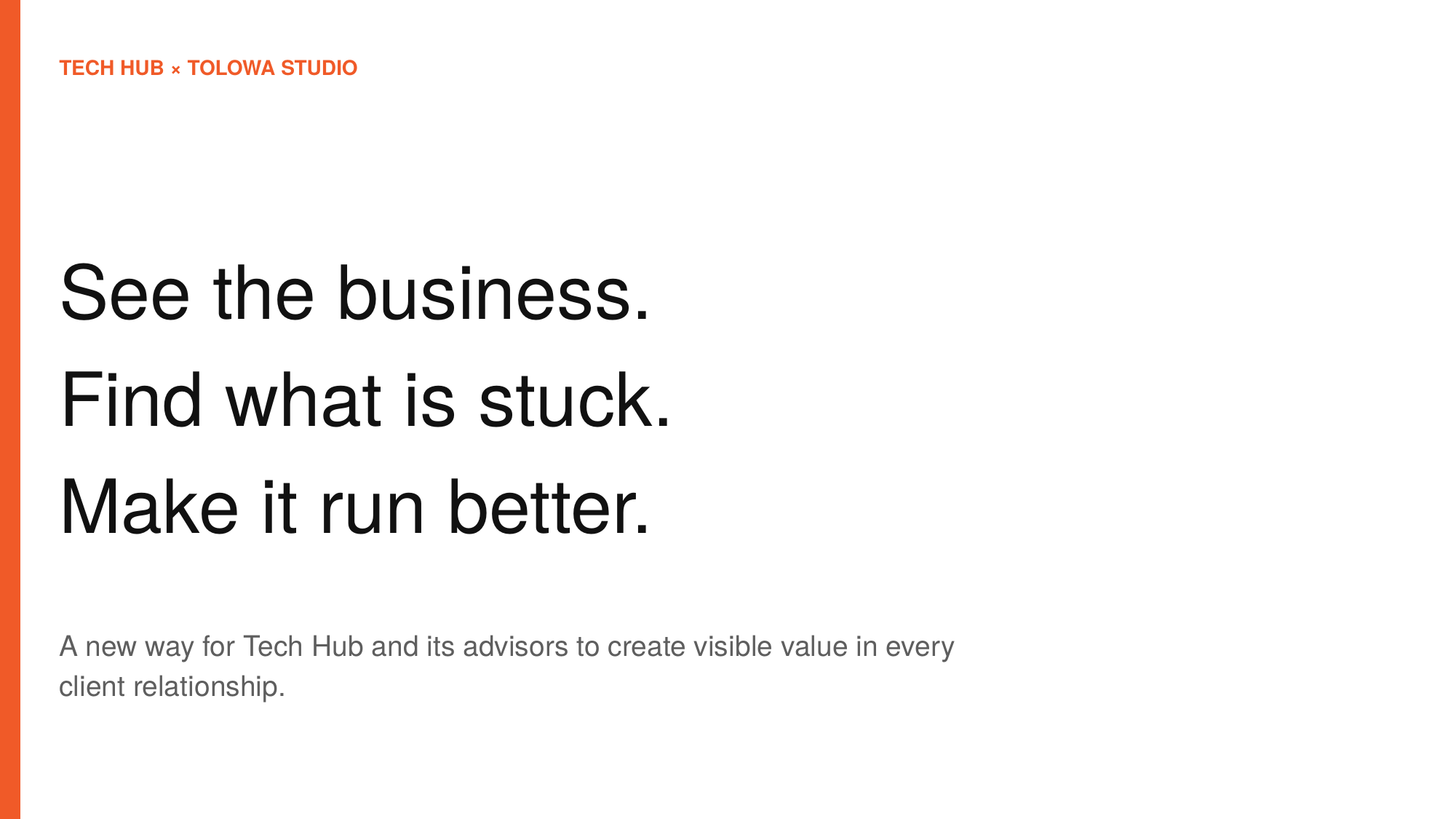

TECH HUB × TOLOWA STUDIO
See the business.
Find what is stuck.
Make it run better.
A new way for Tech Hub and its advisors to create visible value in every client relationship.